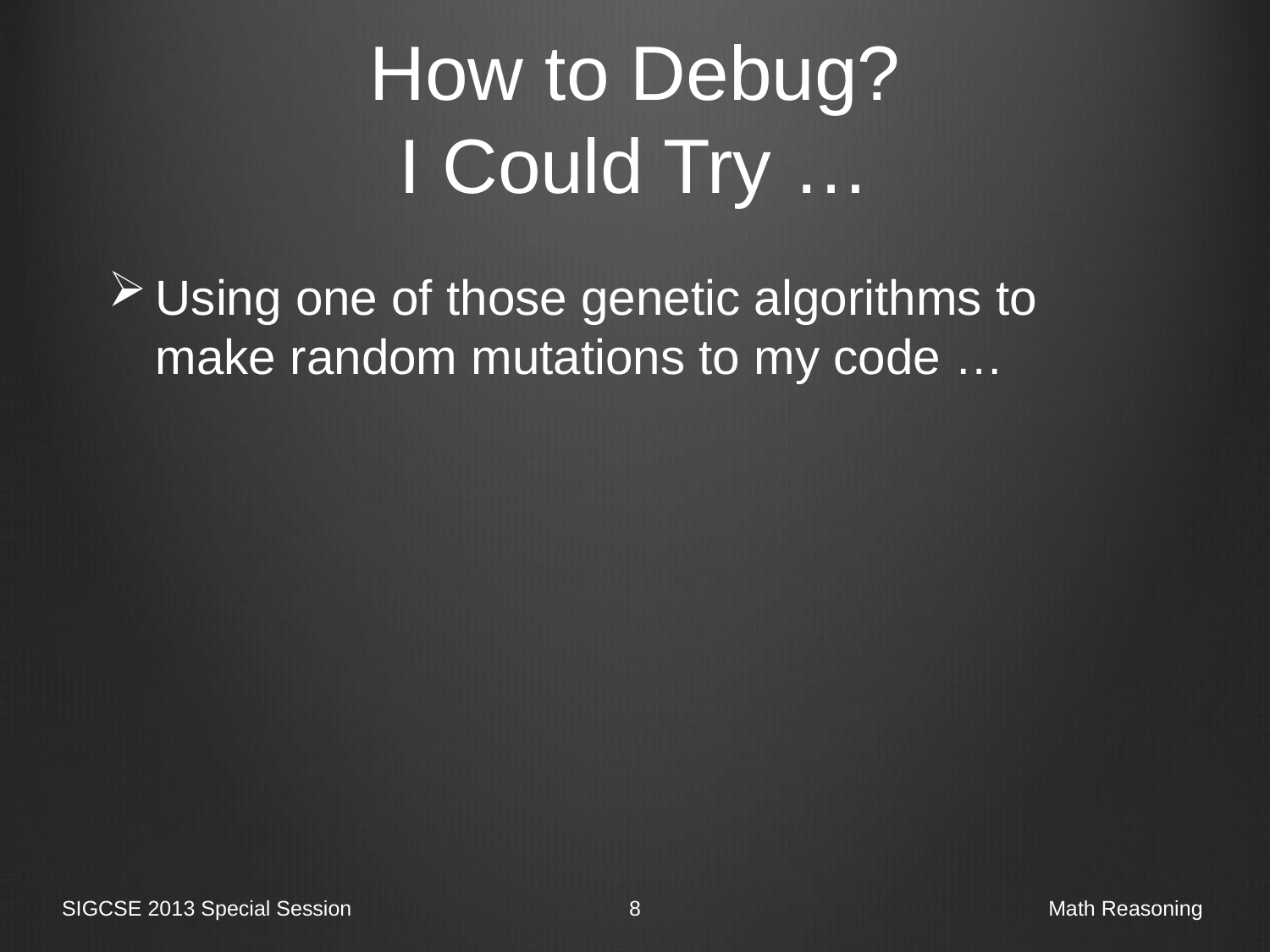

# How to Debug? I Could Try …
Using one of those genetic algorithms to make random mutations to my code …
SIGCSE 2013 Special Session
8
Math Reasoning